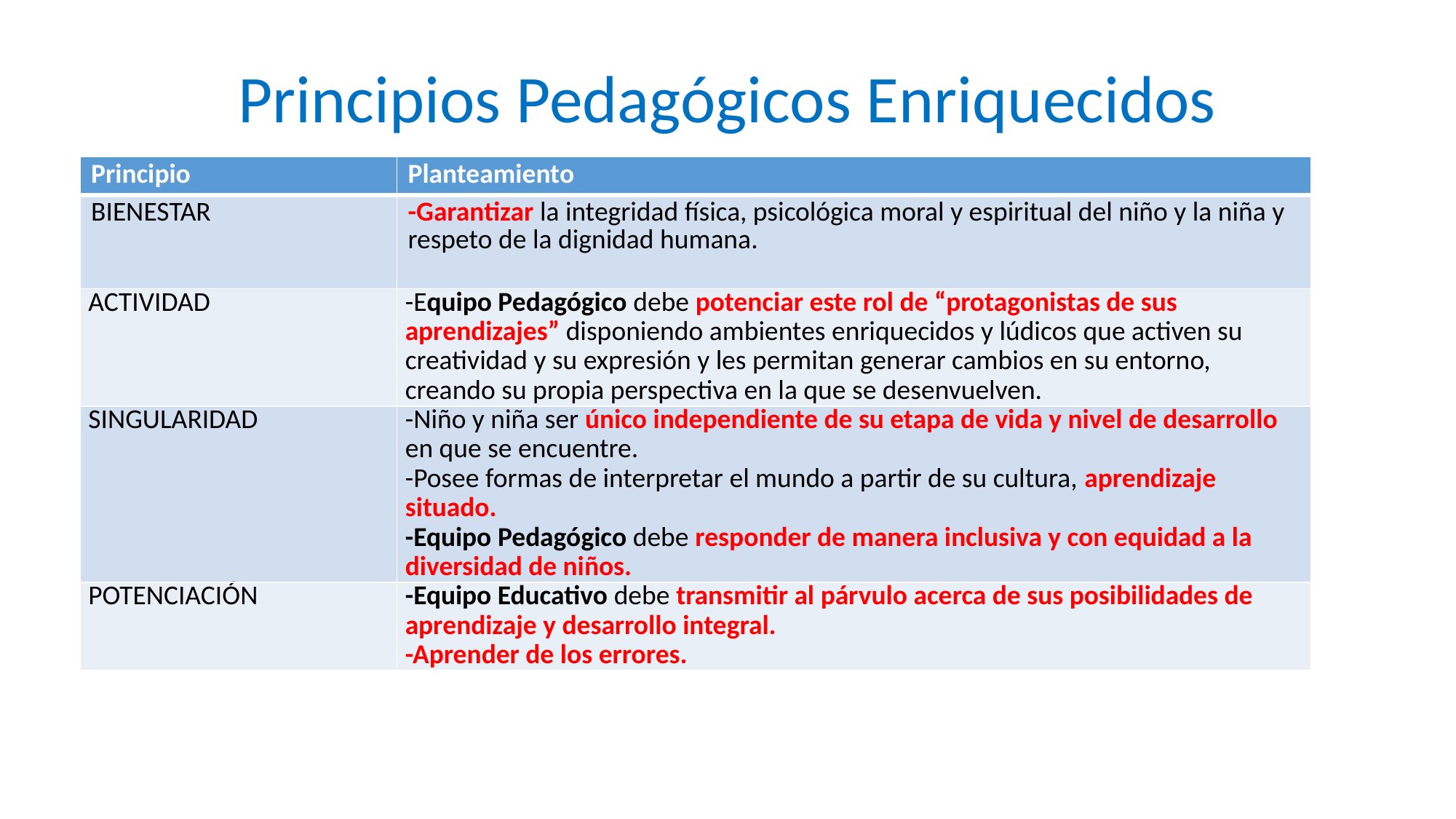

# Principios Pedagógicos Enriquecidos
| Principio | Planteamiento |
| --- | --- |
| BIENESTAR | -Garantizar la integridad física, psicológica moral y espiritual del niño y la niña y respeto de la dignidad humana. |
| ACTIVIDAD | -Equipo Pedagógico debe potenciar este rol de “protagonistas de sus aprendizajes” disponiendo ambientes enriquecidos y lúdicos que activen su creatividad y su expresión y les permitan generar cambios en su entorno, creando su propia perspectiva en la que se desenvuelven. |
| SINGULARIDAD | -Niño y niña ser único independiente de su etapa de vida y nivel de desarrollo en que se encuentre. -Posee formas de interpretar el mundo a partir de su cultura, aprendizaje situado. -Equipo Pedagógico debe responder de manera inclusiva y con equidad a la diversidad de niños. |
| POTENCIACIÓN | -Equipo Educativo debe transmitir al párvulo acerca de sus posibilidades de aprendizaje y desarrollo integral. -Aprender de los errores. |